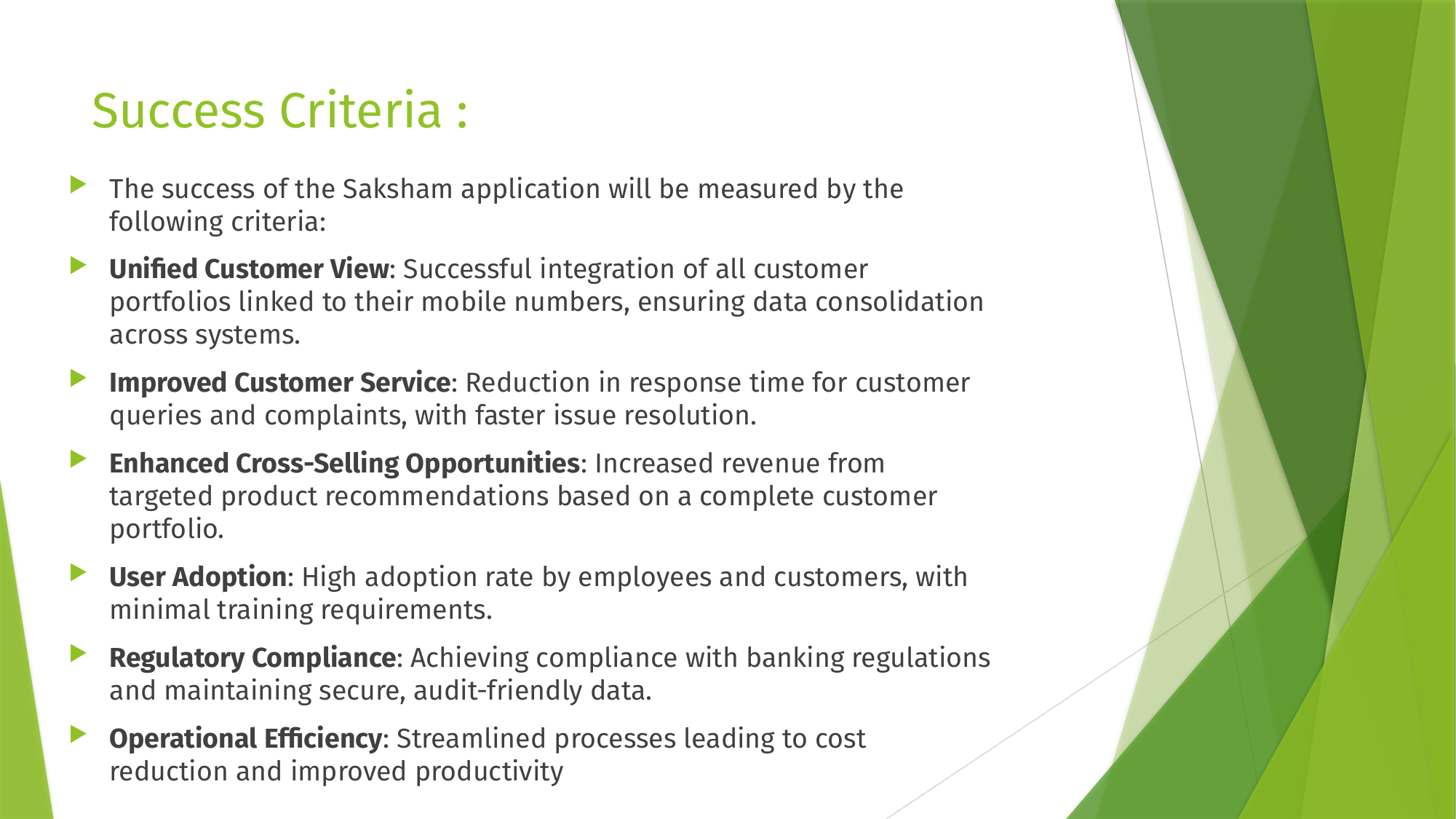

# Success Criteria :
The success of the Saksham application will be measured by the following criteria:
Unified Customer View: Successful integration of all customer portfolios linked to their mobile numbers, ensuring data consolidation across systems.
Improved Customer Service: Reduction in response time for customer queries and complaints, with faster issue resolution.
Enhanced Cross-Selling Opportunities: Increased revenue from targeted product recommendations based on a complete customer portfolio.
User Adoption: High adoption rate by employees and customers, with minimal training requirements.
Regulatory Compliance: Achieving compliance with banking regulations and maintaining secure, audit-friendly data.
Operational Efficiency: Streamlined processes leading to cost reduction and improved productivity